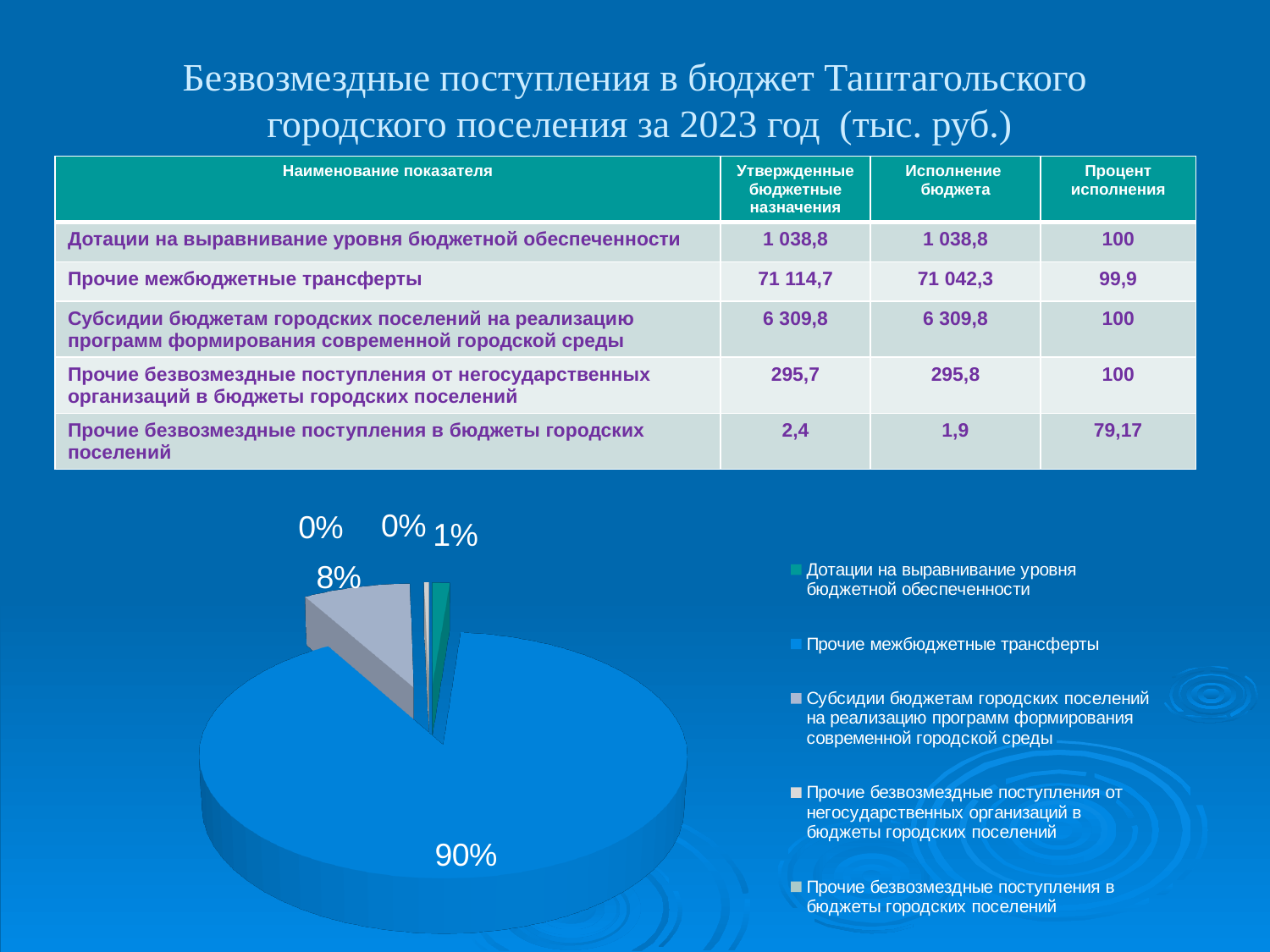

# Безвозмездные поступления в бюджет Таштагольского городского поселения за 2023 год  (тыс. руб.)
| Наименование показателя | Утвержденные бюджетные назначения | Исполнение бюджета | Процент исполнения |
| --- | --- | --- | --- |
| Дотации на выравнивание уровня бюджетной обеспеченности | 1 038,8 | 1 038,8 | 100 |
| Прочие межбюджетные трансферты | 71 114,7 | 71 042,3 | 99,9 |
| Субсидии бюджетам городских поселений на реализацию программ формирования современной городской среды | 6 309,8 | 6 309,8 | 100 |
| Прочие безвозмездные поступления от негосударственных организаций в бюджеты городских поселений | 295,7 | 295,8 | 100 |
| Прочие безвозмездные поступления в бюджеты городских поселений | 2,4 | 1,9 | 79,17 |

[unsupported chart]